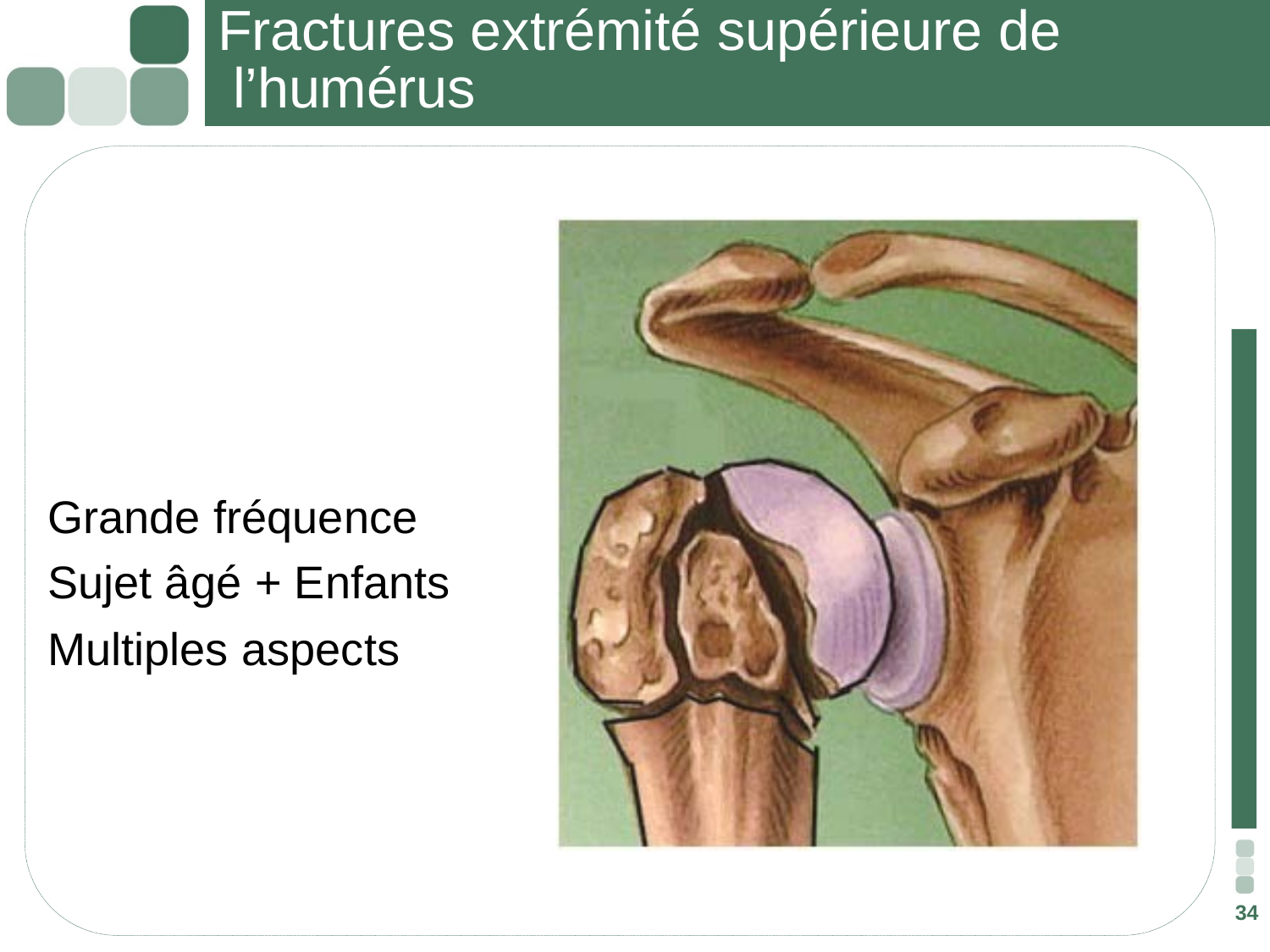

# Fractures extrémité supérieure de  l’humérus

Grande fréquence
Sujet âgé + Enfants
Multiples aspects
34